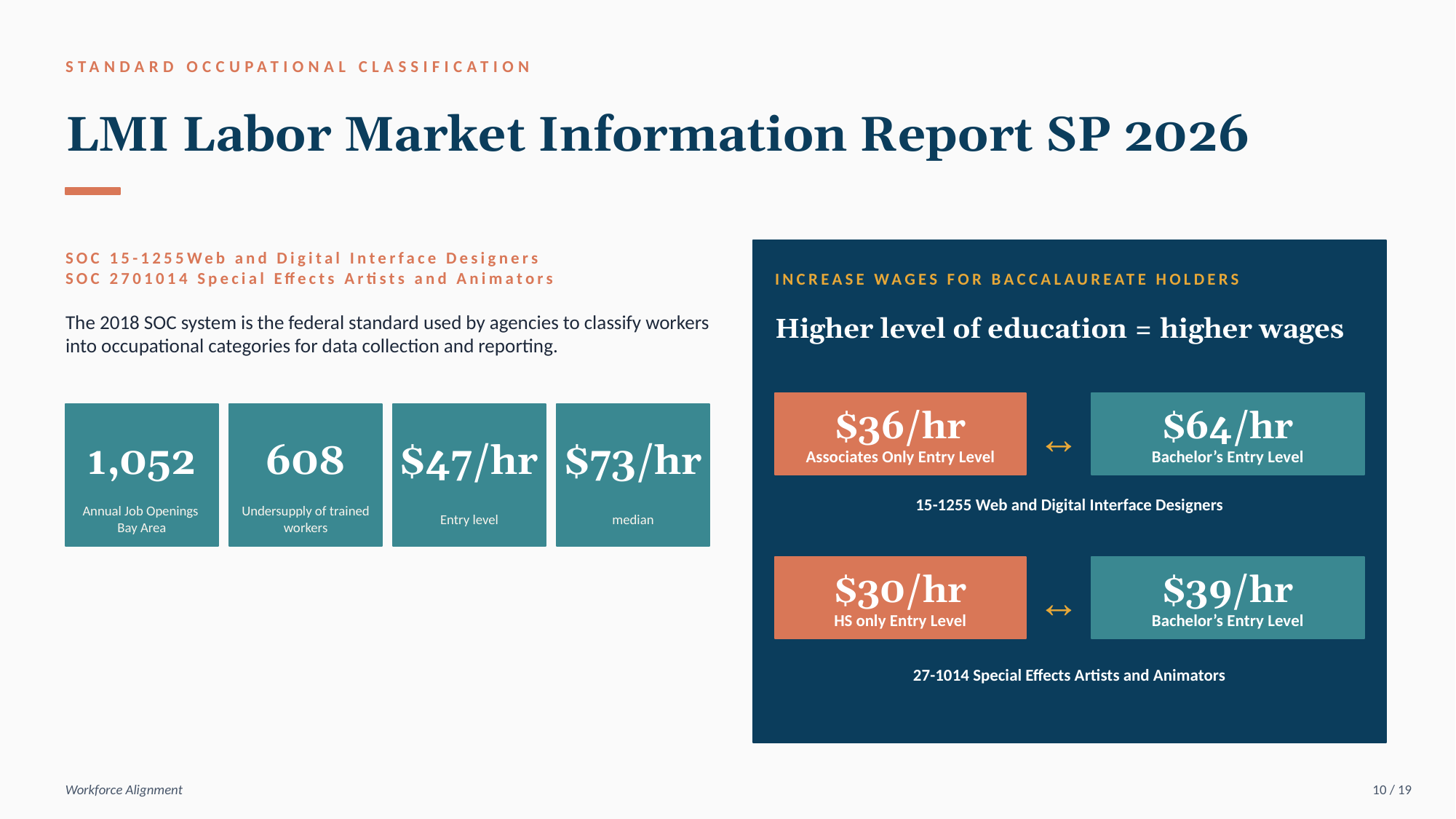

STANDARD OCCUPATIONAL CLASSIFICATION
LMI Labor Market Information Report SP 2026

SOC 15-1255Web and Digital Interface Designers
SOC 2701014 Special Effects Artists and Animators

INCREASE WAGES FOR BACCALAUREATE HOLDERS
The 2018 SOC system is the federal standard used by agencies to classify workers into occupational categories for data collection and reporting.
Higher level of education = higher wages

$36/hr
Associates Only Entry Level

$64/hr
Bachelor’s Entry Level

↔
1,052
608
$47/hr
$73/hr
15-1255 Web and Digital Interface Designers

Annual Job Openings
Bay Area
Undersupply of trained workers
Entry level
median

$30/hr
HS only Entry Level

$39/hr
Bachelor’s Entry Level
↔

27-1014 Special Effects Artists and Animators

Workforce Alignment
10 / 19